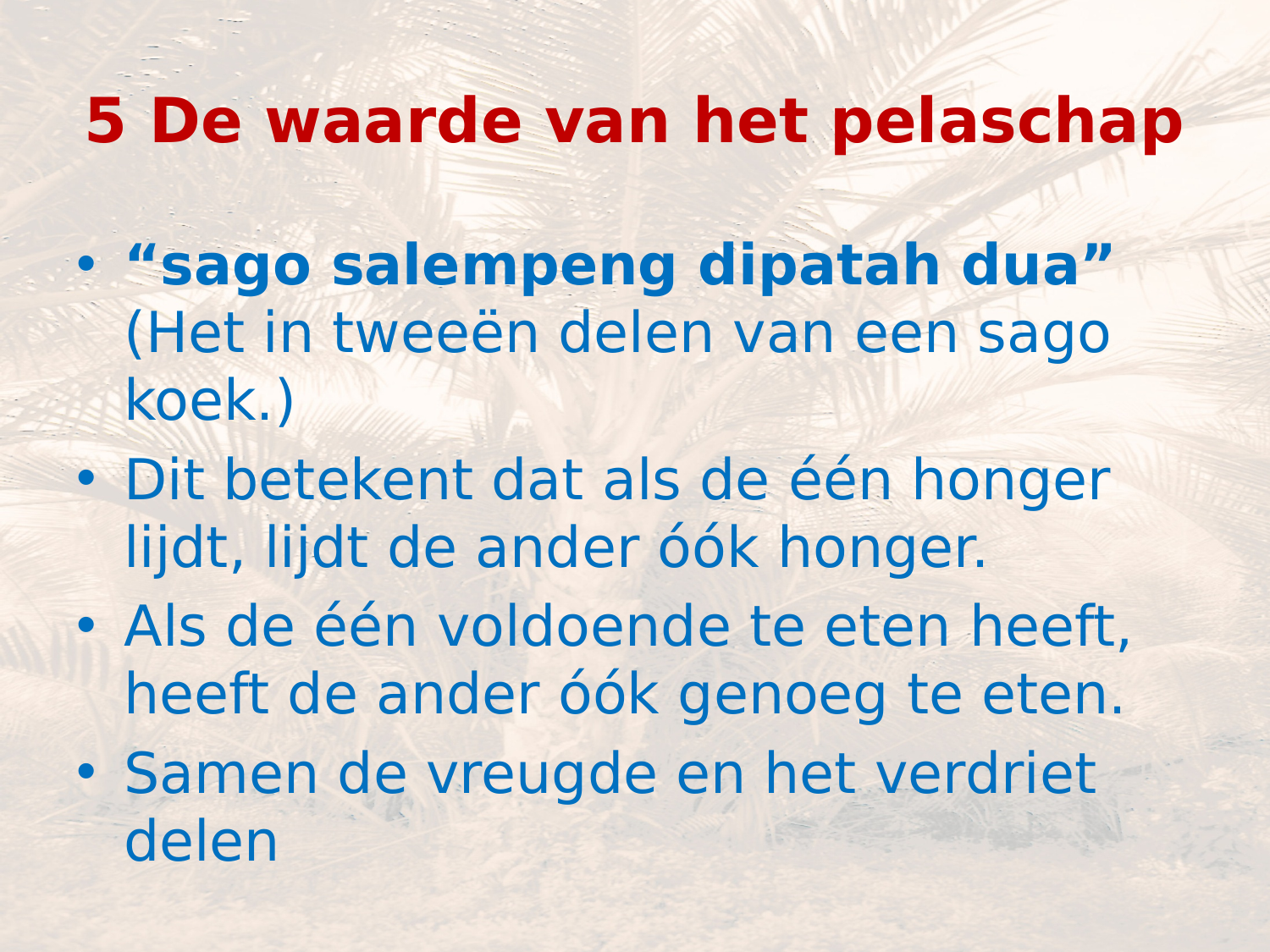

# 5 De waarde van het pelaschap
“sago salempeng dipatah dua”
(Het in tweeën delen van een sago koek.)
Dit betekent dat als de één honger lijdt, lijdt de ander óók honger.
Als de één voldoende te eten heeft, heeft de ander óók genoeg te eten.
Samen de vreugde en het verdriet delen